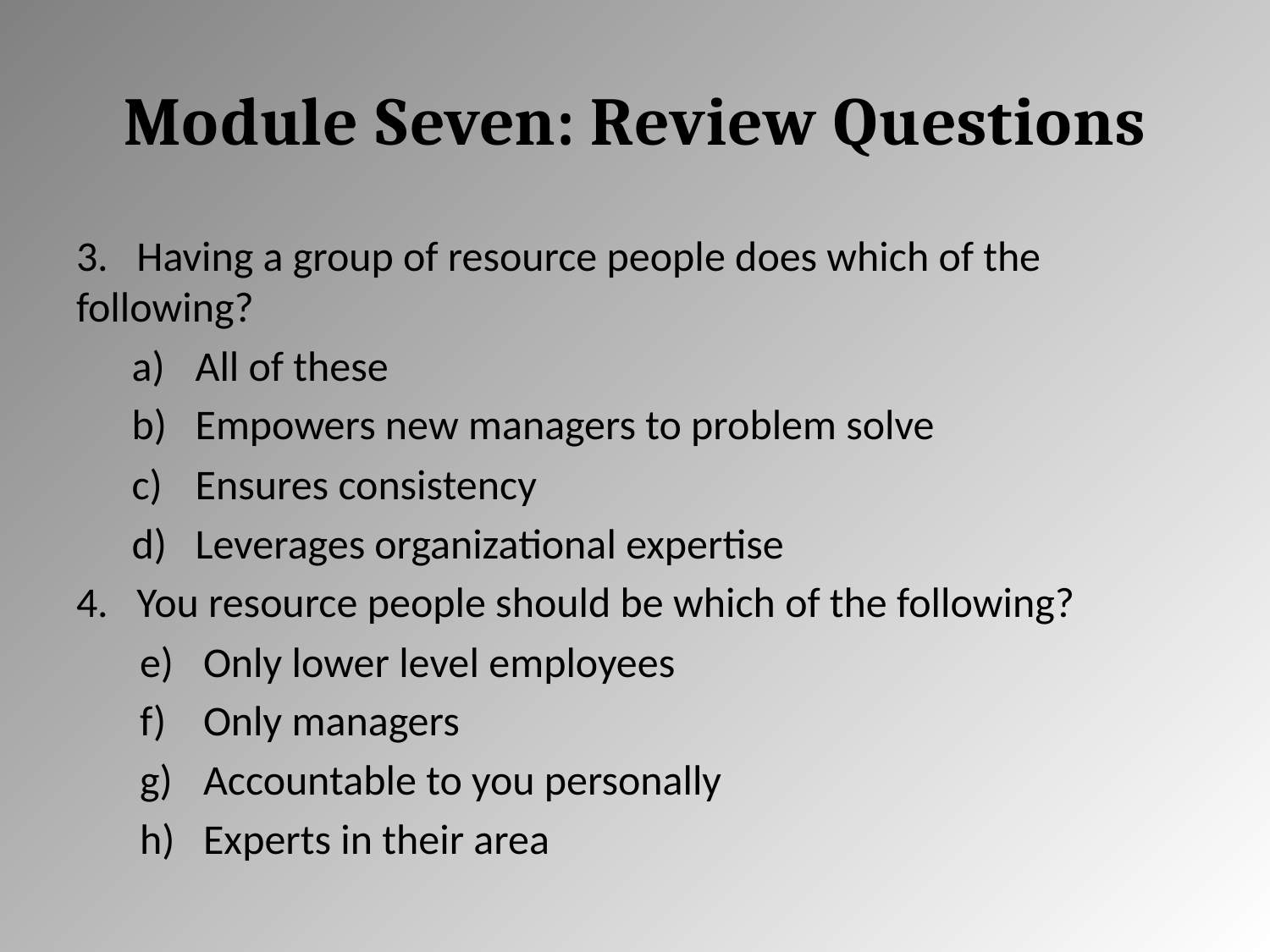

# Module Seven: Review Questions
3.   Having a group of resource people does which of the following?
All of these
Empowers new managers to problem solve
Ensures consistency
Leverages organizational expertise
4.   You resource people should be which of the following?
Only lower level employees
Only managers
Accountable to you personally
Experts in their area